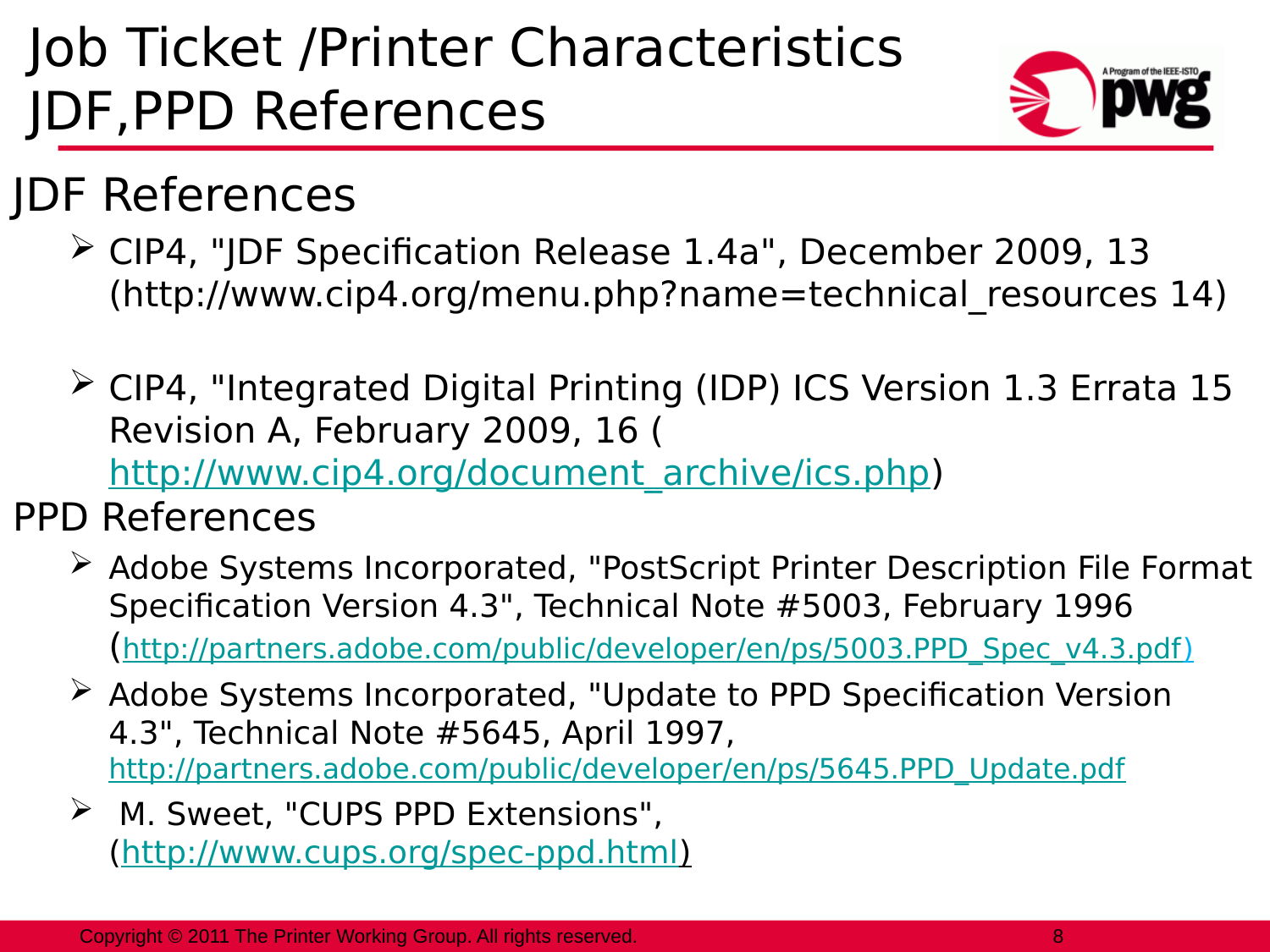

# Job Ticket /Printer Characteristics JDF,PPD References
JDF References
CIP4, "JDF Specification Release 1.4a", December 2009, 13 (http://www.cip4.org/menu.php?name=technical_resources 14)
CIP4, "Integrated Digital Printing (IDP) ICS Version 1.3 Errata 15 Revision A, February 2009, 16 (http://www.cip4.org/document_archive/ics.php)
PPD References
Adobe Systems Incorporated, "PostScript Printer Description File Format Specification Version 4.3", Technical Note #5003, February 1996
(http://partners.adobe.com/public/developer/en/ps/5003.PPD_Spec_v4.3.pdf)
Adobe Systems Incorporated, "Update to PPD Specification Version 4.3", Technical Note #5645, April 1997, http://partners.adobe.com/public/developer/en/ps/5645.PPD_Update.pdf
 M. Sweet, "CUPS PPD Extensions",
(http://www.cups.org/spec-ppd.html)
8